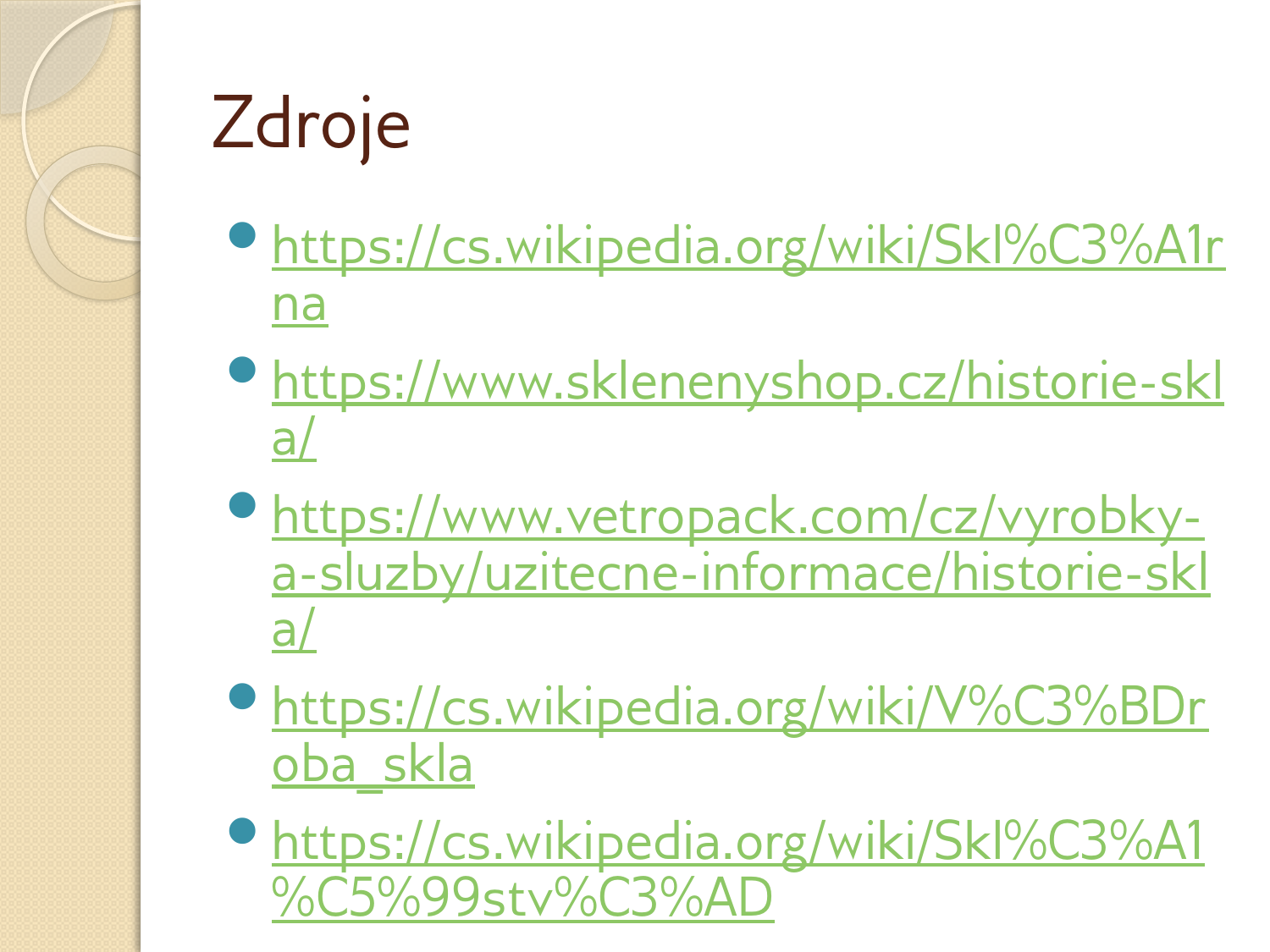

# Zdroje
https://cs.wikipedia.org/wiki/Skl%C3%A1rna
https://www.sklenenyshop.cz/historie-skla/
https://www.vetropack.com/cz/vyrobky-a-sluzby/uzitecne-informace/historie-skla/
https://cs.wikipedia.org/wiki/V%C3%BDroba_skla
https://cs.wikipedia.org/wiki/Skl%C3%A1%C5%99stv%C3%AD
https://www.vysocina.eu/temata/sklarska/historie-a-soucasnost/sklarska-hantyrka
https://www.sklenenyshop.cz/jake-jsou-druhy-skla/